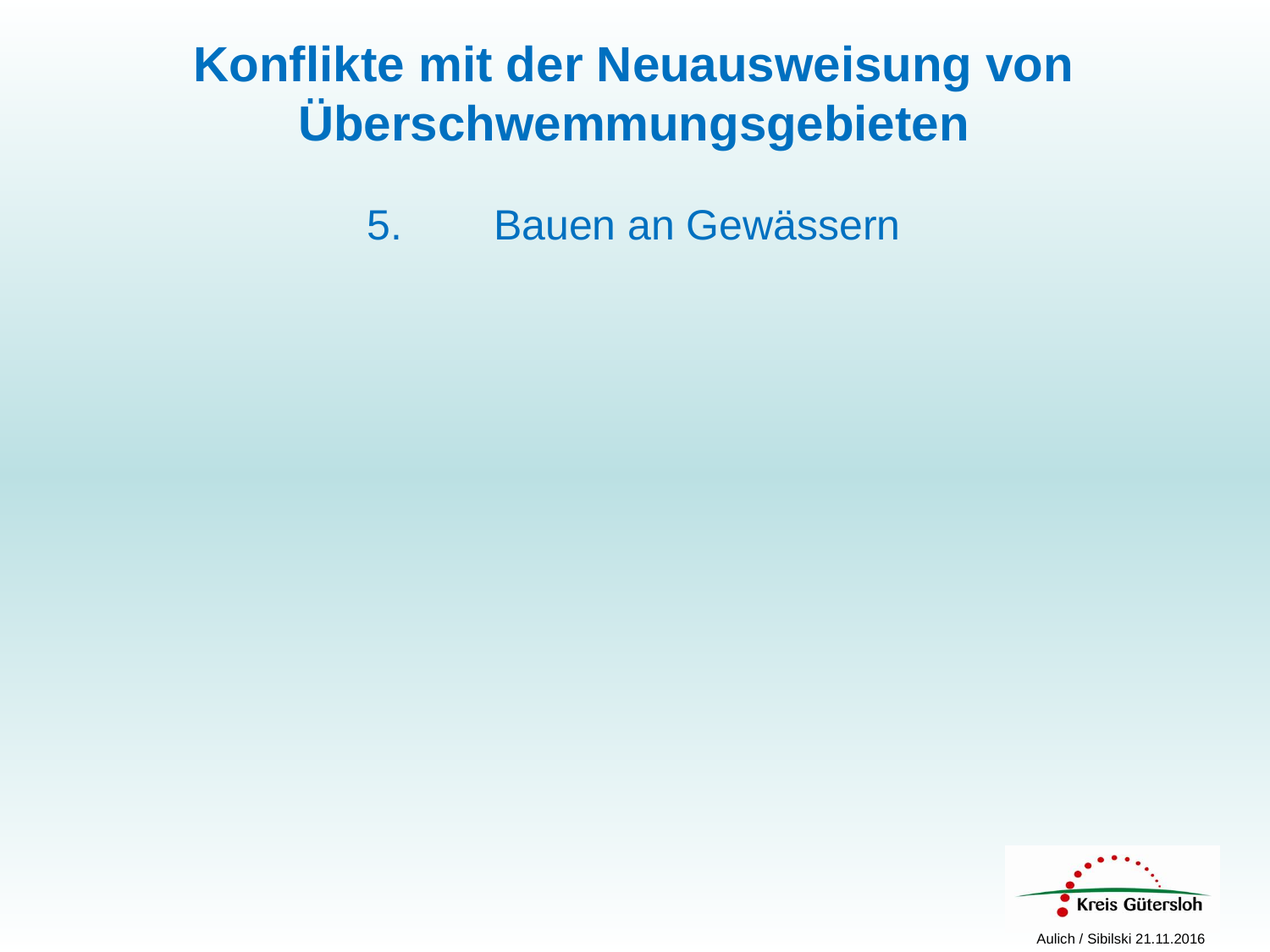

Konflikte mit der Neuausweisung von Überschwemmungsgebieten
5.	Bauen an Gewässern
Aulich / Sibilski 21.11.2016